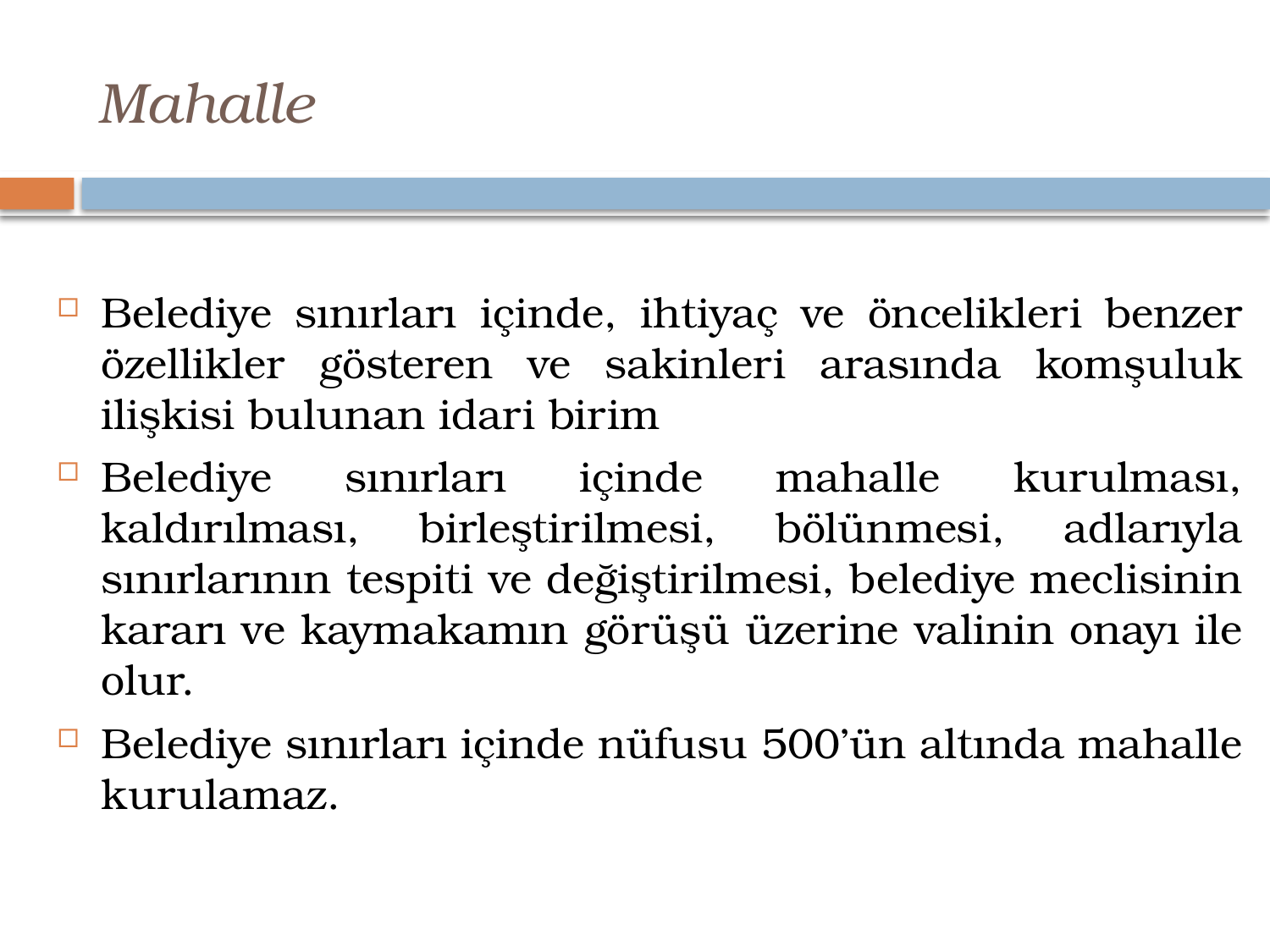

# Mahalle

Belediye sınırları içinde, ihtiyaç ve öncelikleri benzer özellikler gösteren ve sakinleri arasında komşuluk ilişkisi bulunan idari birim
Belediye sınırları içinde mahalle kurulması, kaldırılması, birleştirilmesi, bölünmesi, adlarıyla sınırlarının tespiti ve değiştirilmesi, belediye meclisinin kararı ve kaymakamın görüşü üzerine valinin onayı ile olur.
Belediye sınırları içinde nüfusu 500’ün altında mahalle kurulamaz.